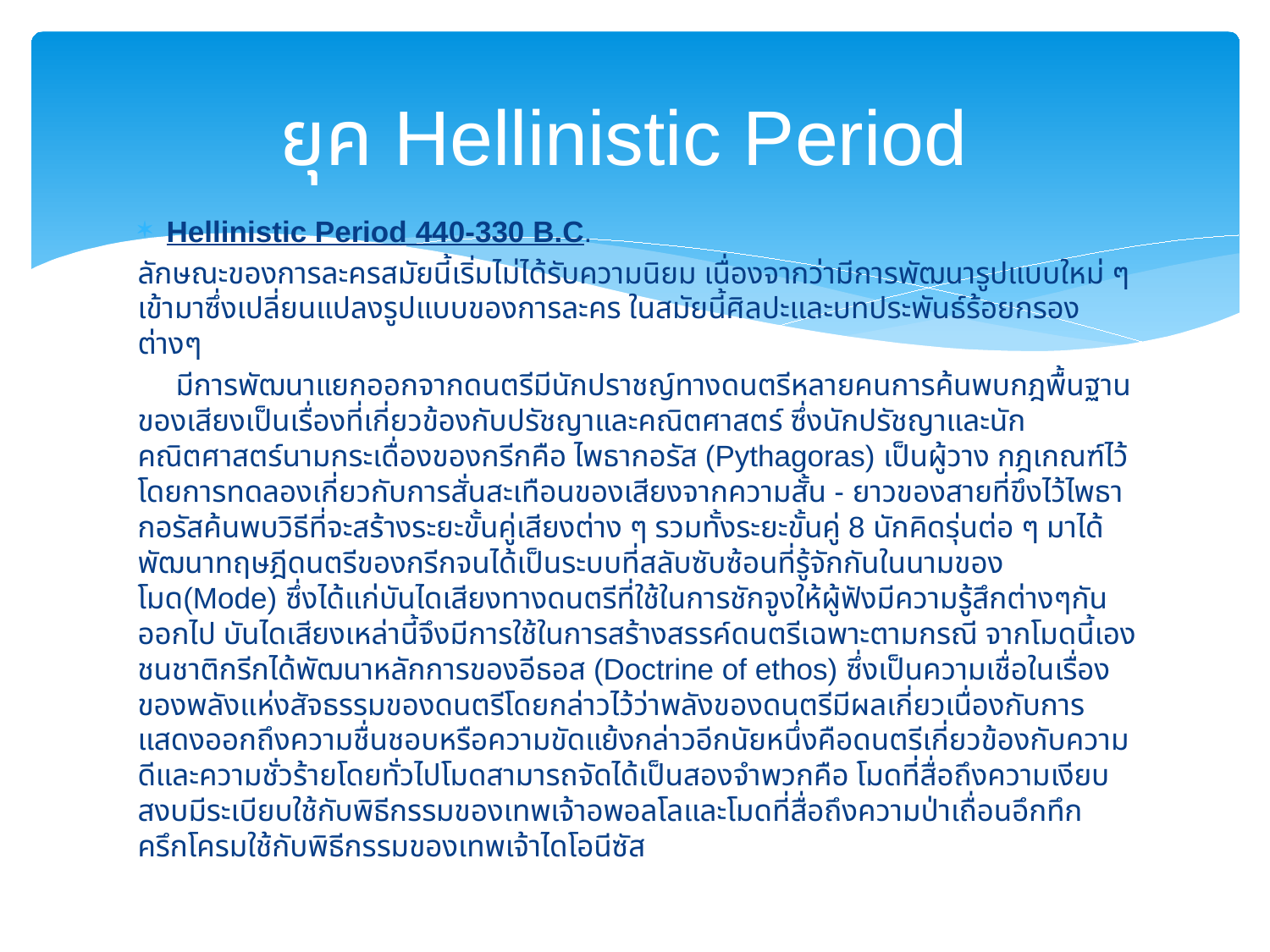

# ยุค Hellinistic Period
Hellinistic Period 440-330 B.C.
ลักษณะของการละครสมัยนี้เริ่มไม่ได้รับความนิยม เนื่องจากว่ามีการพัฒนารูปแบบใหม่ ๆ เข้ามาซึ่งเปลี่ยนแปลงรูปแบบของการละคร ในสมัยนี้ศิลปะและบทประพันธ์ร้อยกรองต่างๆ
     มีการพัฒนาแยกออกจากดนตรีมีนักปราชญ์ทางดนตรีหลายคนการค้นพบกฎพื้นฐานของเสียงเป็นเรื่องที่เกี่ยวข้องกับปรัชญาและคณิตศาสตร์ ซึ่งนักปรัชญาและนักคณิตศาสตร์นามกระเดื่องของกรีกคือ ไพธากอรัส (Pythagoras) เป็นผู้วาง กฎเกณฑ์ไว้โดยการทดลองเกี่ยวกับการสั่นสะเทือนของเสียงจากความสั้น - ยาวของสายที่ขึงไว้ไพธากอรัสค้นพบวิธีที่จะสร้างระยะขั้นคู่เสียงต่าง ๆ รวมทั้งระยะขั้นคู่ 8 นักคิดรุ่นต่อ ๆ มาได้พัฒนาทฤษฎีดนตรีของกรีกจนได้เป็นระบบที่สลับซับซ้อนที่รู้จักกันในนามของโมด(Mode) ซึ่งได้แก่บันไดเสียงทางดนตรีที่ใช้ในการชักจูงให้ผู้ฟังมีความรู้สึกต่างๆกันออกไป บันไดเสียงเหล่านี้จึงมีการใช้ในการสร้างสรรค์ดนตรีเฉพาะตามกรณี จากโมดนี้เองชนชาติกรีกได้พัฒนาหลักการของอีธอส (Doctrine of ethos) ซึ่งเป็นความเชื่อในเรื่องของพลังแห่งสัจธรรมของดนตรีโดยกล่าวไว้ว่าพลังของดนตรีมีผลเกี่ยวเนื่องกับการแสดงออกถึงความชื่นชอบหรือความขัดแย้งกล่าวอีกนัยหนึ่งคือดนตรีเกี่ยวข้องกับความดีและความชั่วร้ายโดยทั่วไปโมดสามารถจัดได้เป็นสองจำพวกคือ โมดที่สื่อถึงความเงียบสงบมีระเบียบใช้กับพิธีกรรมของเทพเจ้าอพอลโลและโมดที่สื่อถึงความป่าเถื่อนอึกทึกครึกโครมใช้กับพิธีกรรมของเทพเจ้าไดโอนีซัส